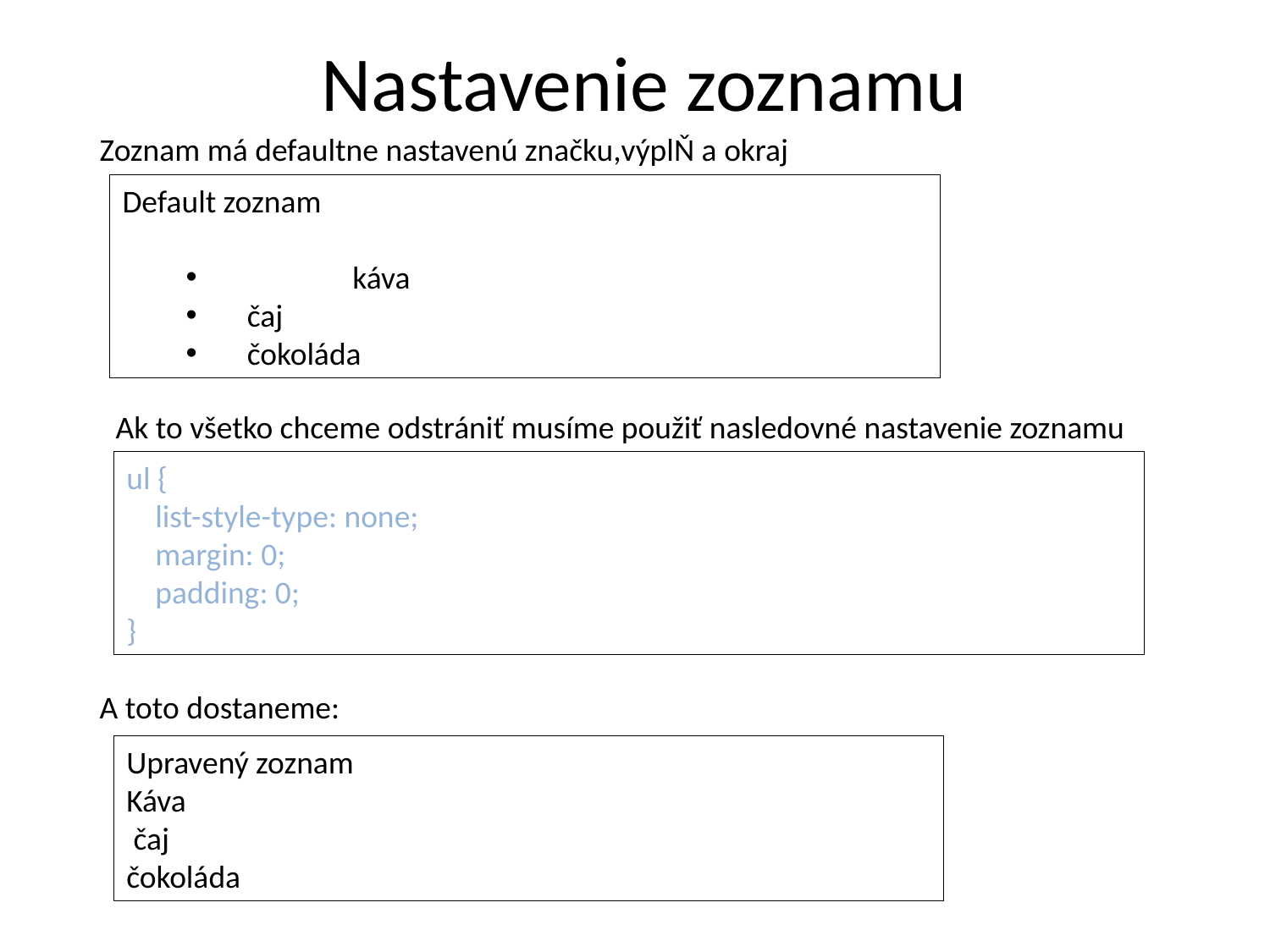

# Nastavenie zoznamu
Zoznam má defaultne nastavenú značku,výplŇ a okraj
Default zoznam

	káva
   čaj
   čokoláda
Ak to všetko chceme odstrániť musíme použiť nasledovné nastavenie zoznamu
ul {
    list-style-type: none;
    margin: 0;
    padding: 0;
}
A toto dostaneme:
Upravený zoznam
Káva
 čaj
čokoláda